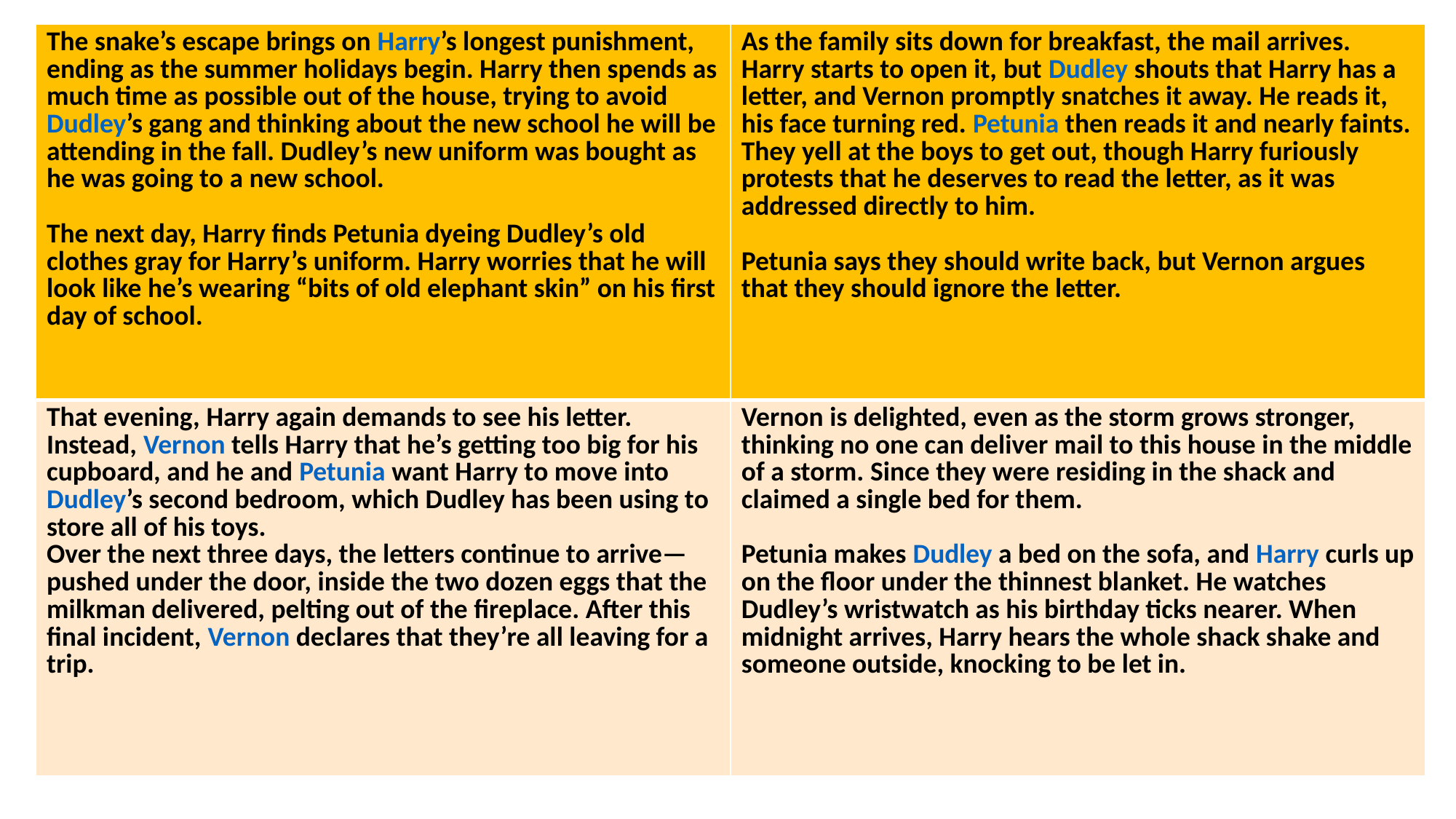

| The snake’s escape brings on Harry’s longest punishment, ending as the summer holidays begin. Harry then spends as much time as possible out of the house, trying to avoid Dudley’s gang and thinking about the new school he will be attending in the fall. Dudley’s new uniform was bought as he was going to a new school. The next day, Harry finds Petunia dyeing Dudley’s old clothes gray for Harry’s uniform. Harry worries that he will look like he’s wearing “bits of old elephant skin” on his first day of school. | As the family sits down for breakfast, the mail arrives. Harry starts to open it, but Dudley shouts that Harry has a letter, and Vernon promptly snatches it away. He reads it, his face turning red. Petunia then reads it and nearly faints. They yell at the boys to get out, though Harry furiously protests that he deserves to read the letter, as it was addressed directly to him. Petunia says they should write back, but Vernon argues that they should ignore the letter. |
| --- | --- |
| That evening, Harry again demands to see his letter. Instead, Vernon tells Harry that he’s getting too big for his cupboard, and he and Petunia want Harry to move into Dudley’s second bedroom, which Dudley has been using to store all of his toys.  Over the next three days, the letters continue to arrive—pushed under the door, inside the two dozen eggs that the milkman delivered, pelting out of the fireplace. After this final incident, Vernon declares that they’re all leaving for a trip. | Vernon is delighted, even as the storm grows stronger, thinking no one can deliver mail to this house in the middle of a storm. Since they were residing in the shack and claimed a single bed for them. Petunia makes Dudley a bed on the sofa, and Harry curls up on the floor under the thinnest blanket. He watches Dudley’s wristwatch as his birthday ticks nearer. When midnight arrives, Harry hears the whole shack shake and someone outside, knocking to be let in. |